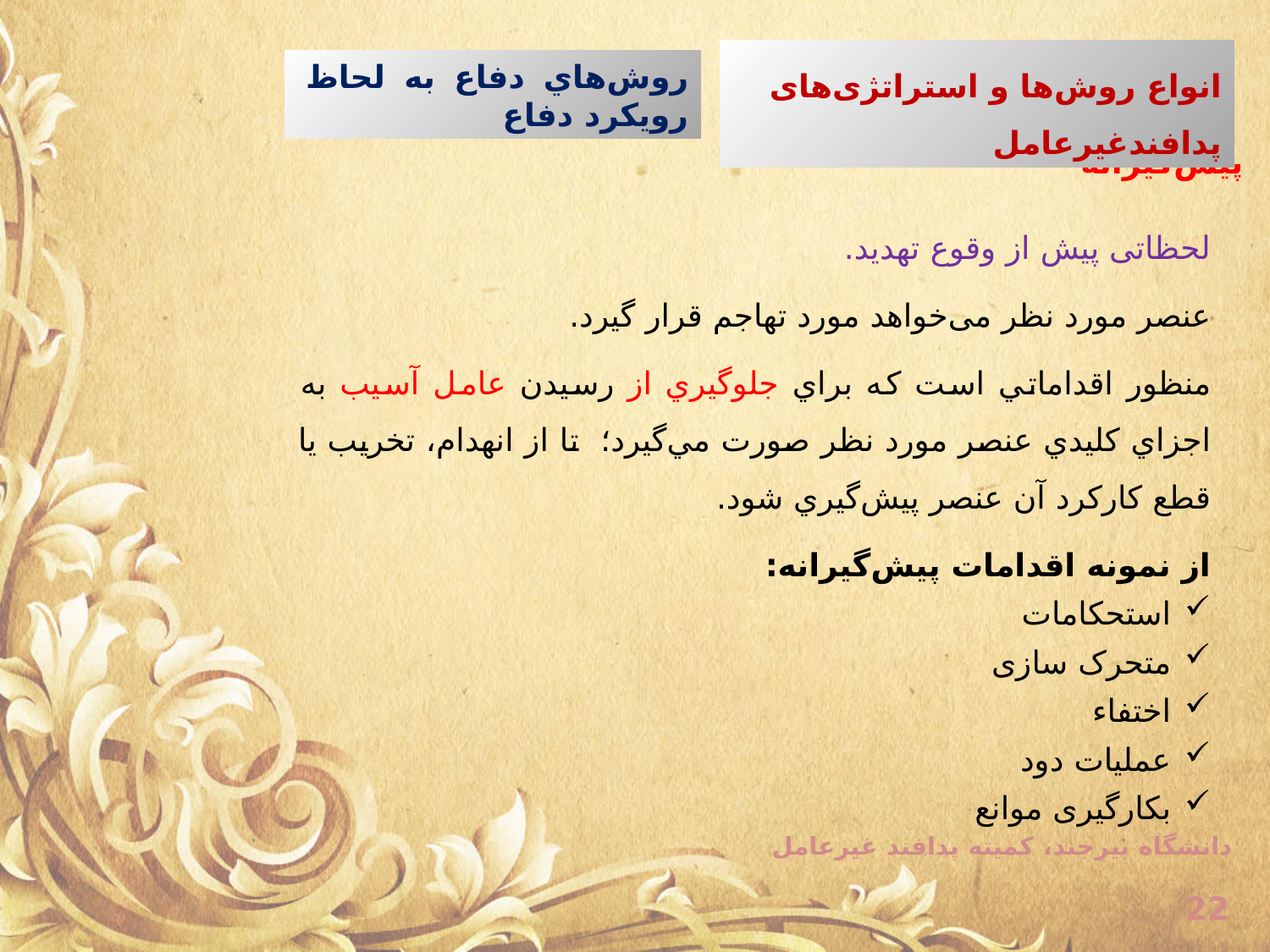

انواع روش‌ها و استراتژی‌های پدافندغیرعامل
روش‌هاي دفاع به لحاظ رویکرد دفاع
پيش‌گيرانه
لحظاتی پیش از وقوع تهدید.
عنصر مورد نظر می‌خواهد مورد تهاجم قرار گیرد.
منظور اقداماتي است که براي جلوگيري از رسيدن عامل آسيب به اجزاي كليدي عنصر مورد نظر صورت مي‌گيرد؛  تا از انهدام، تخريب يا قطع كاركرد آن عنصر پيش‌‌گيري شود.
از نمونه اقدامات پیش‌گیرانه:
استحکامات
متحرک سازی
اختفاء
عملیات دود
بکارگیری موانع

دانشگاه بیرجند، کمیته پدافند غیرعامل
22